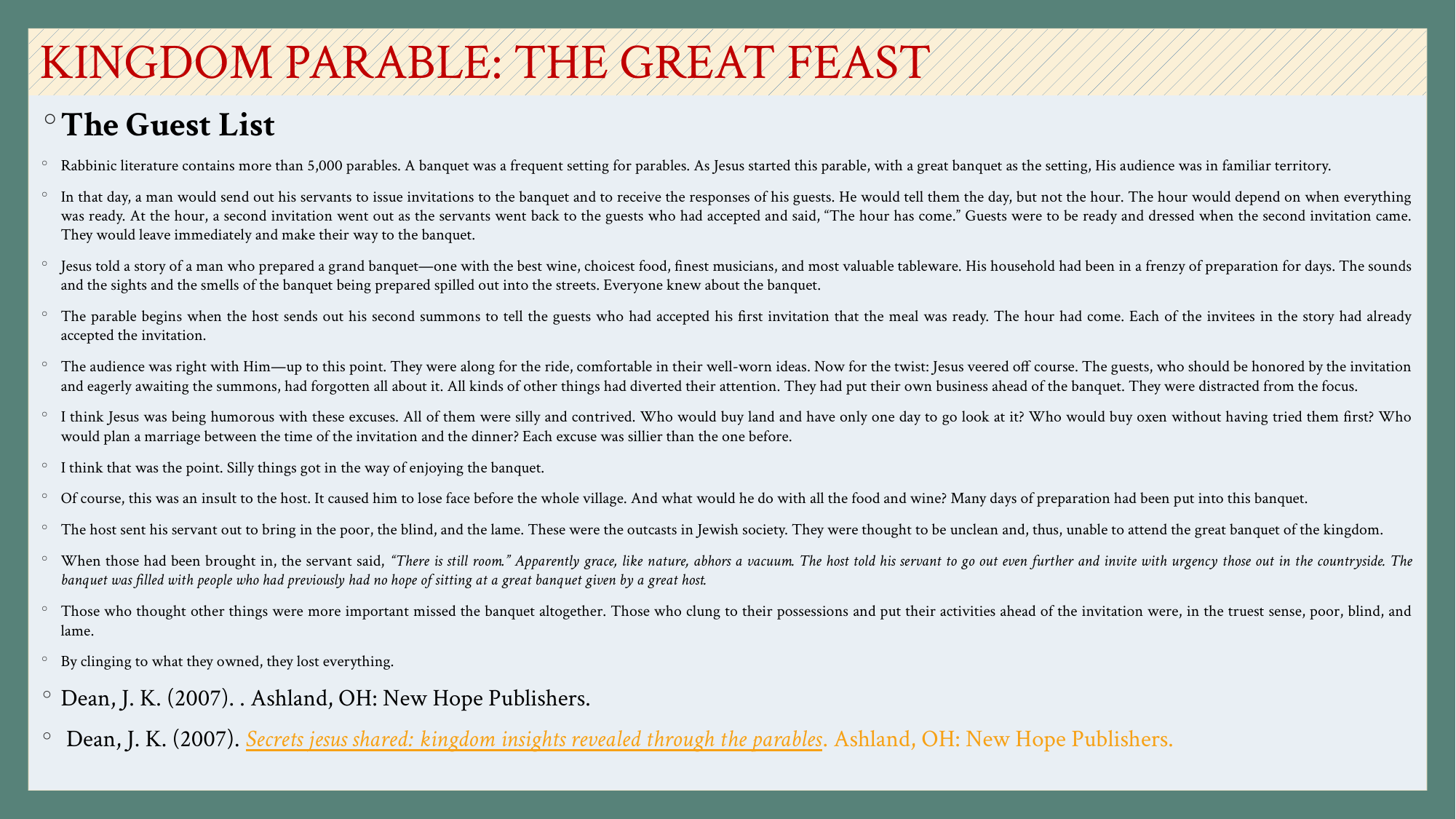

# KINGDOM PARABLE: THE GREAT FEAST
The Guest List
Rabbinic literature contains more than 5,000 parables. A banquet was a frequent setting for parables. As Jesus started this parable, with a great banquet as the setting, His audience was in familiar territory.
In that day, a man would send out his servants to issue invitations to the banquet and to receive the responses of his guests. He would tell them the day, but not the hour. The hour would depend on when everything was ready. At the hour, a second invitation went out as the servants went back to the guests who had accepted and said, “The hour has come.” Guests were to be ready and dressed when the second invitation came. They would leave immediately and make their way to the banquet.
Jesus told a story of a man who prepared a grand banquet—one with the best wine, choicest food, finest musicians, and most valuable tableware. His household had been in a frenzy of preparation for days. The sounds and the sights and the smells of the banquet being prepared spilled out into the streets. Everyone knew about the banquet.
The parable begins when the host sends out his second summons to tell the guests who had accepted his first invitation that the meal was ready. The hour had come. Each of the invitees in the story had already accepted the invitation.
The audience was right with Him—up to this point. They were along for the ride, comfortable in their well-worn ideas. Now for the twist: Jesus veered off course. The guests, who should be honored by the invitation and eagerly awaiting the summons, had forgotten all about it. All kinds of other things had diverted their attention. They had put their own business ahead of the banquet. They were distracted from the focus.
I think Jesus was being humorous with these excuses. All of them were silly and contrived. Who would buy land and have only one day to go look at it? Who would buy oxen without having tried them first? Who would plan a marriage between the time of the invitation and the dinner? Each excuse was sillier than the one before.
I think that was the point. Silly things got in the way of enjoying the banquet.
Of course, this was an insult to the host. It caused him to lose face before the whole village. And what would he do with all the food and wine? Many days of preparation had been put into this banquet.
The host sent his servant out to bring in the poor, the blind, and the lame. These were the outcasts in Jewish society. They were thought to be unclean and, thus, unable to attend the great banquet of the kingdom.
When those had been brought in, the servant said, “There is still room.” Apparently grace, like nature, abhors a vacuum. The host told his servant to go out even further and invite with urgency those out in the countryside. The banquet was filled with people who had previously had no hope of sitting at a great banquet given by a great host.
Those who thought other things were more important missed the banquet altogether. Those who clung to their possessions and put their activities ahead of the invitation were, in the truest sense, poor, blind, and lame.
By clinging to what they owned, they lost everything.
Dean, J. K. (2007). . Ashland, OH: New Hope Publishers.
 Dean, J. K. (2007). Secrets jesus shared: kingdom insights revealed through the parables. Ashland, OH: New Hope Publishers.